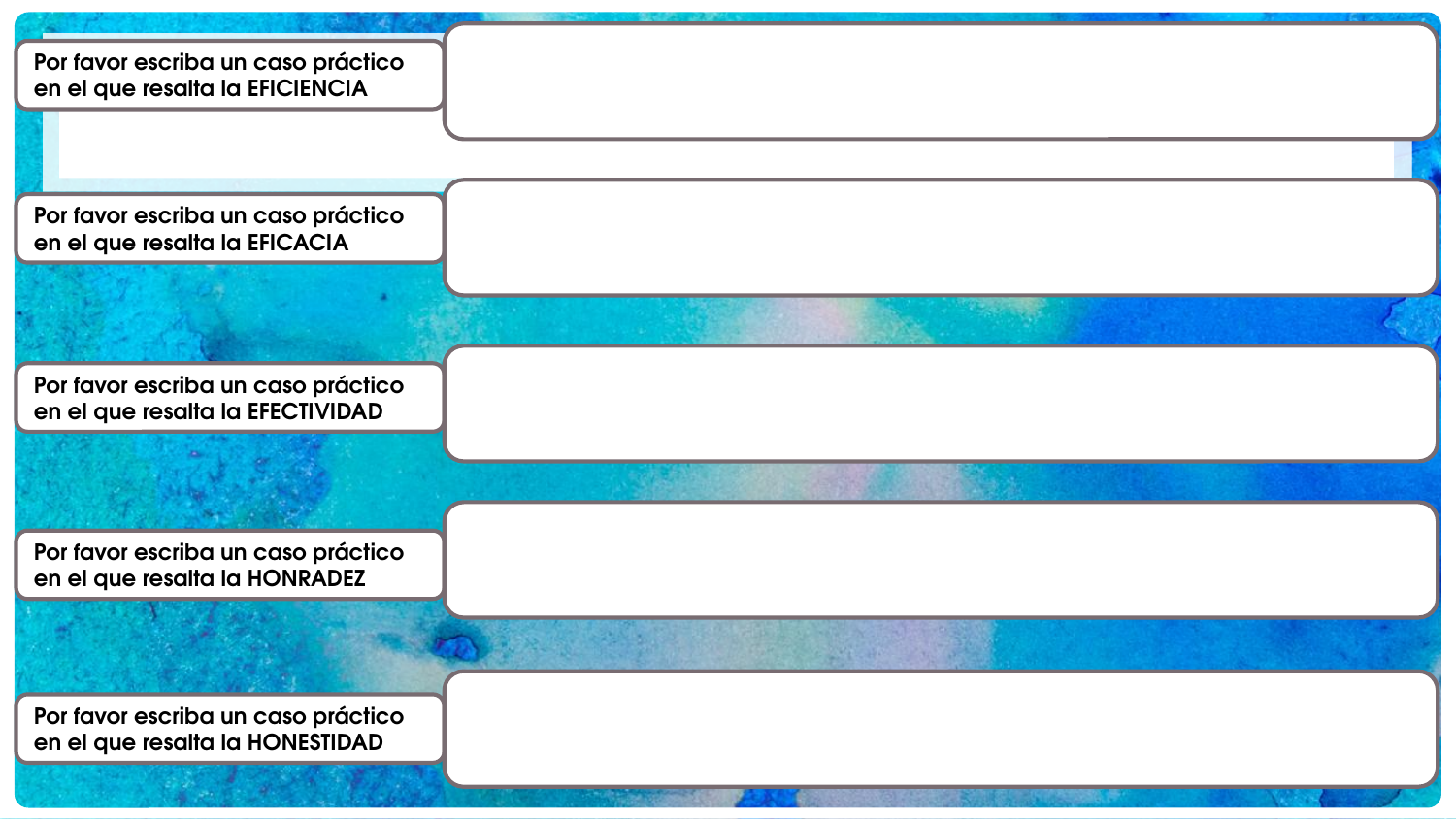

Por favor escriba un caso práctico en el que resalta la EFICIENCIA

Por favor escriba un caso práctico en el que resalta la EFICACIA

Por favor escriba un caso práctico en el que resalta la EFECTIVIDAD

Por favor escriba un caso práctico en el que resalta la HONRADEZ

Por favor escriba un caso práctico en el que resalta la HONESTIDAD
51